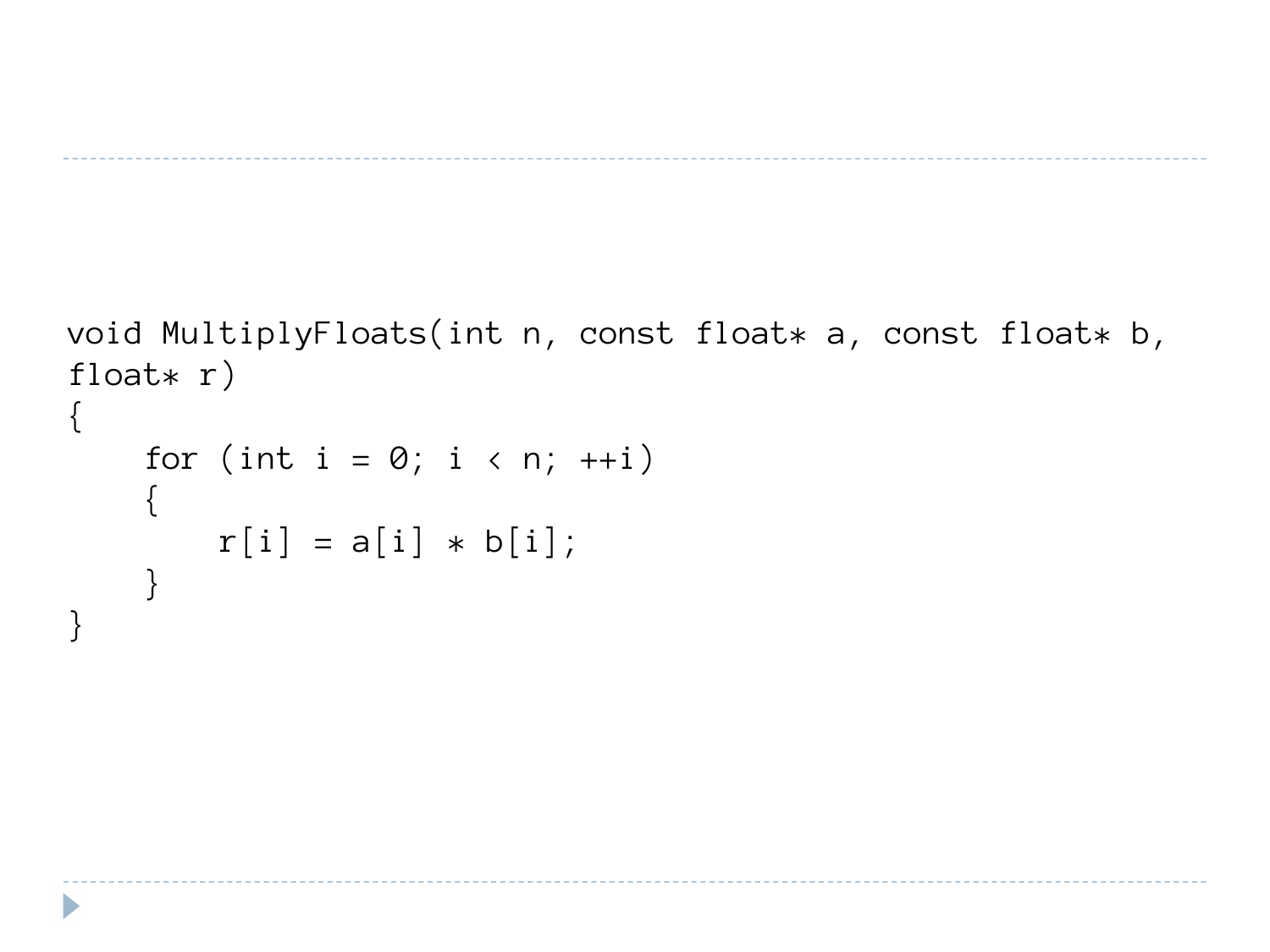

void MultiplyFloats(int n, const float* a, const float* b, float* r)
{
    for (int i = 0; i < n; ++i)
    {
        r[i] = a[i] * b[i];
    }
}